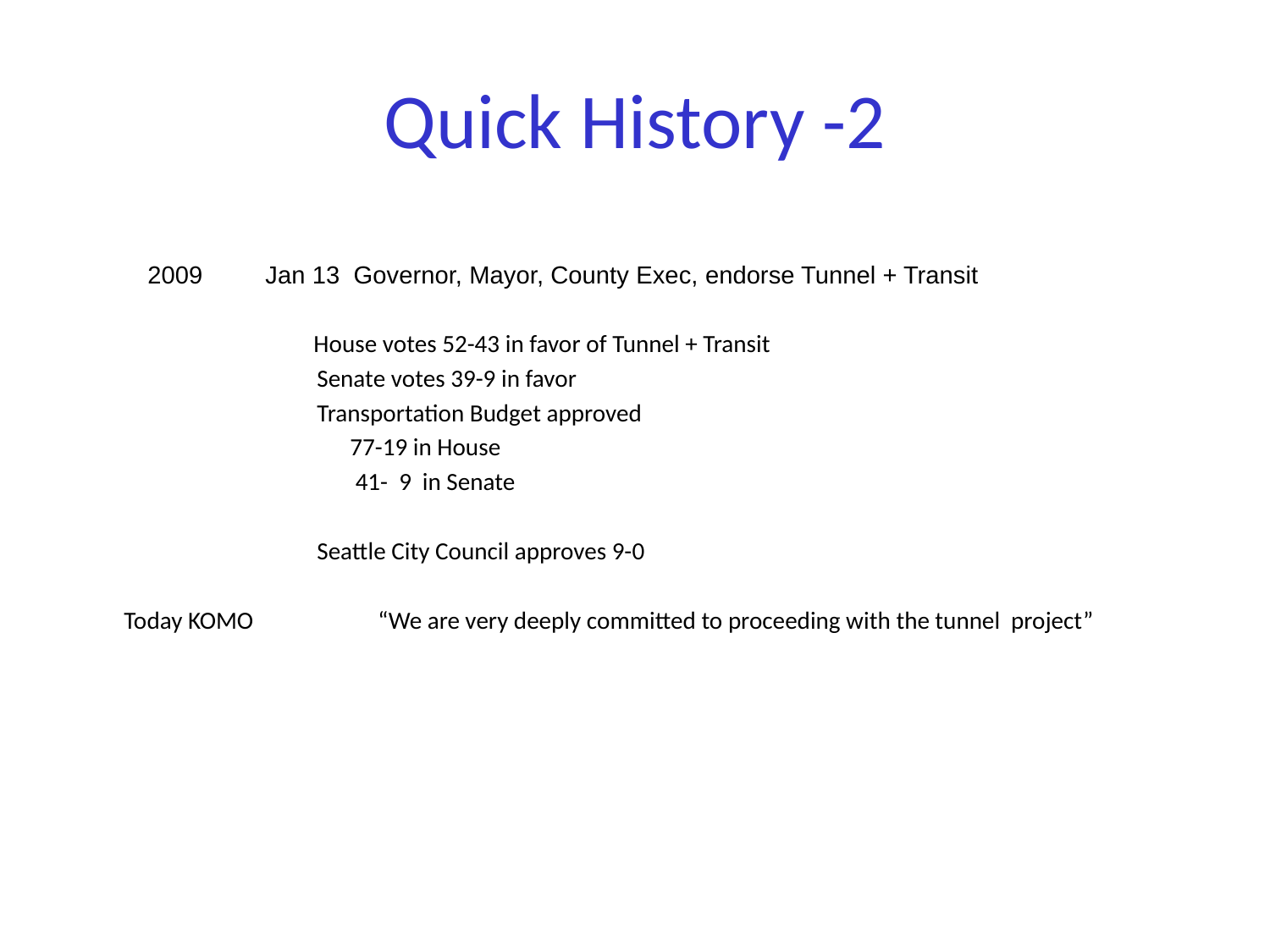

# Quick History -2

	2009         Jan 13  Governor, Mayor, County Exec, endorse Tunnel + Transit

		         House votes 52-43 in favor of Tunnel + Transit
      	   	            Senate votes 39-9 in favor
		            Transportation Budget approved
		                  77-19 in House
		                   41-  9  in Senate

		            Seattle City Council approves 9-0

	Today KOMO	“We are very deeply committed to proceeding with the tunnel  project”